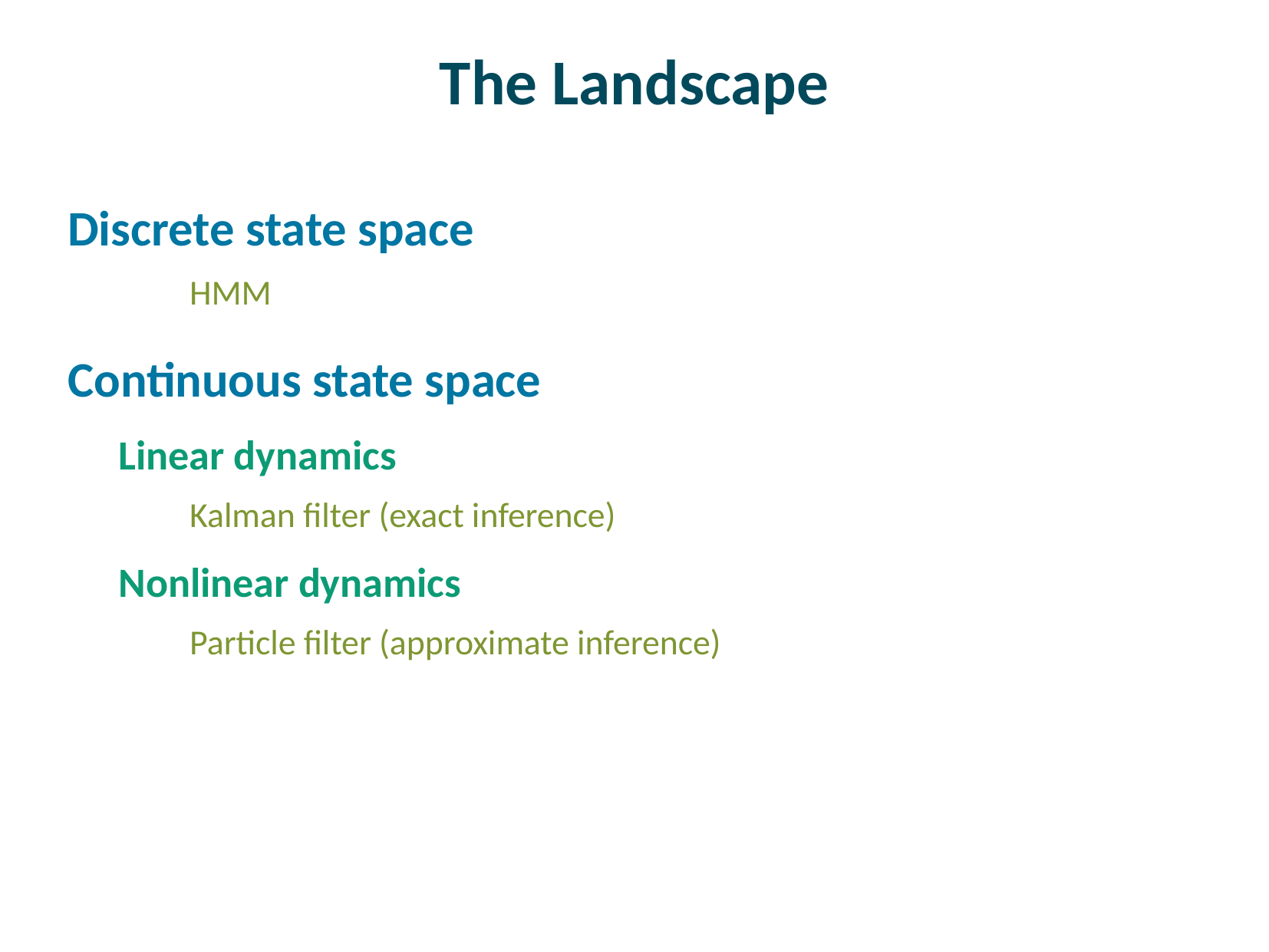

# The Landscape
Discrete state space
HMM
Continuous state space
Linear dynamics
Kalman filter (exact inference)
Nonlinear dynamics
Particle filter (approximate inference)